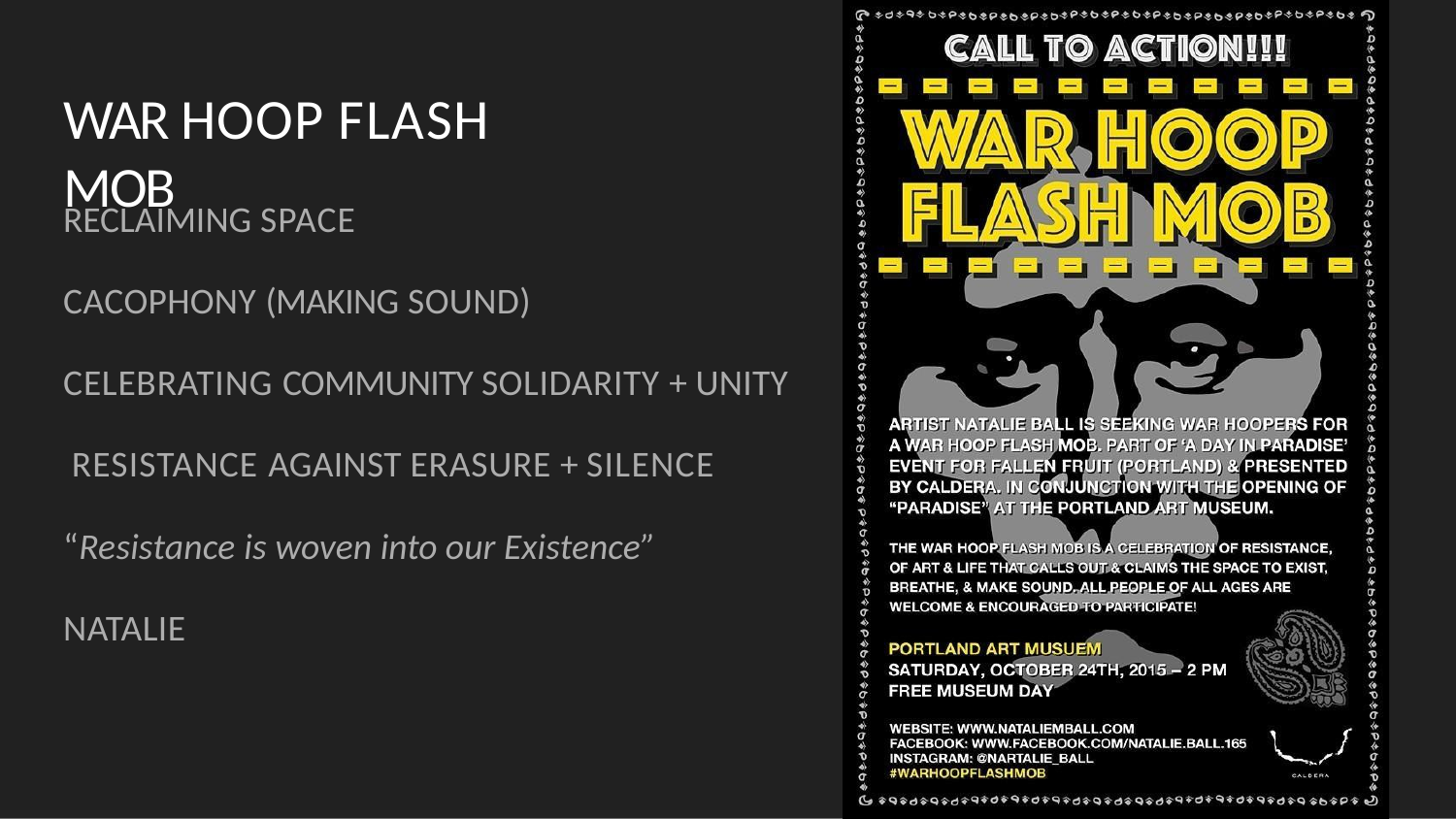

# WAR HOOP FLASH MOB
RECLAIMING SPACE
CACOPHONY (MAKING SOUND)
CELEBRATING COMMUNITY SOLIDARITY + UNITY  RESISTANCE AGAINST ERASURE + SILENCE
“Resistance is woven into our Existence”
NATALIE